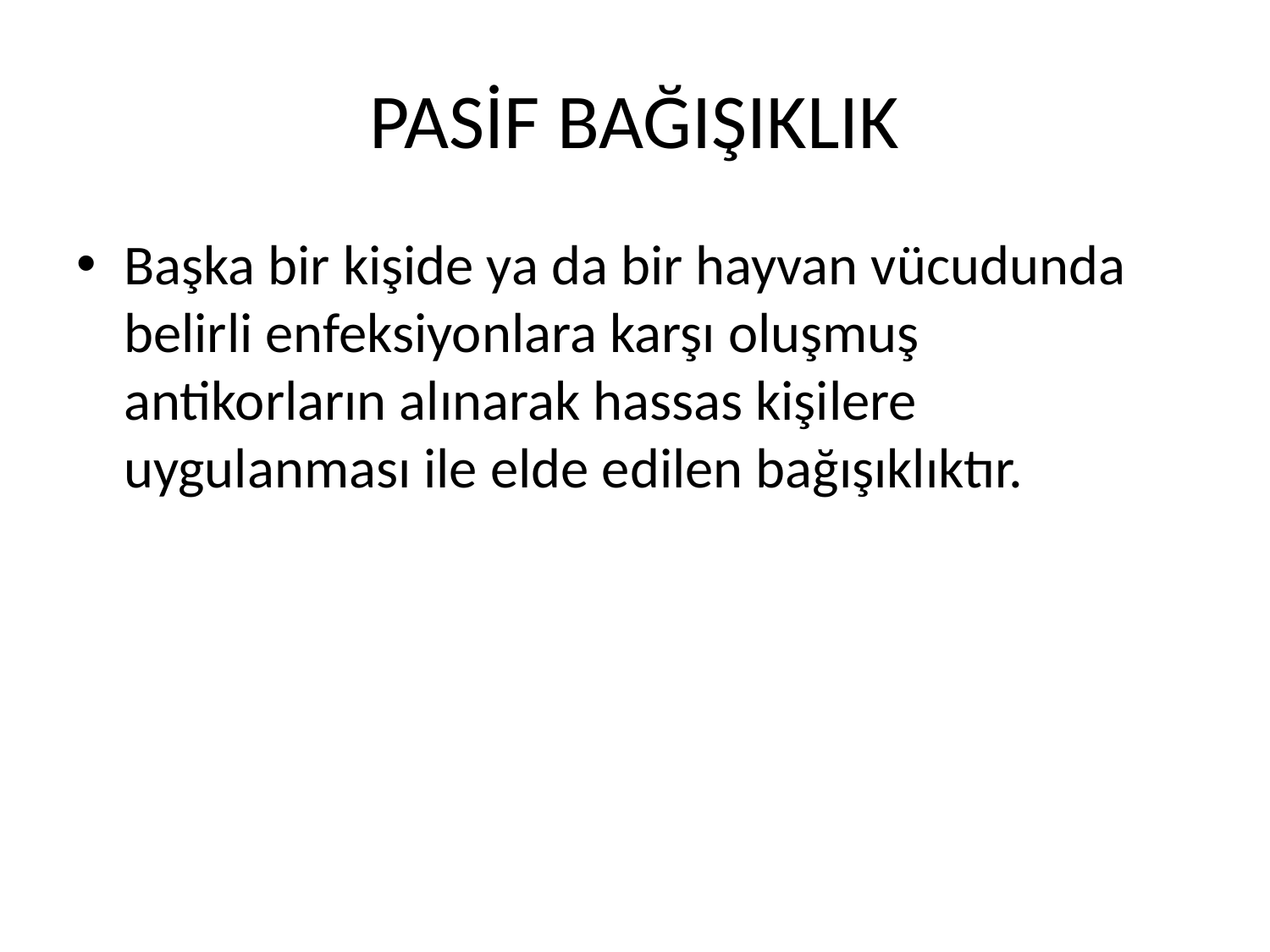

# PASİF BAĞIŞIKLIK
Başka bir kişide ya da bir hayvan vücudunda belirli enfeksiyonlara karşı oluşmuş antikorların alınarak hassas kişilere uygulanması ile elde edilen bağışıklıktır.